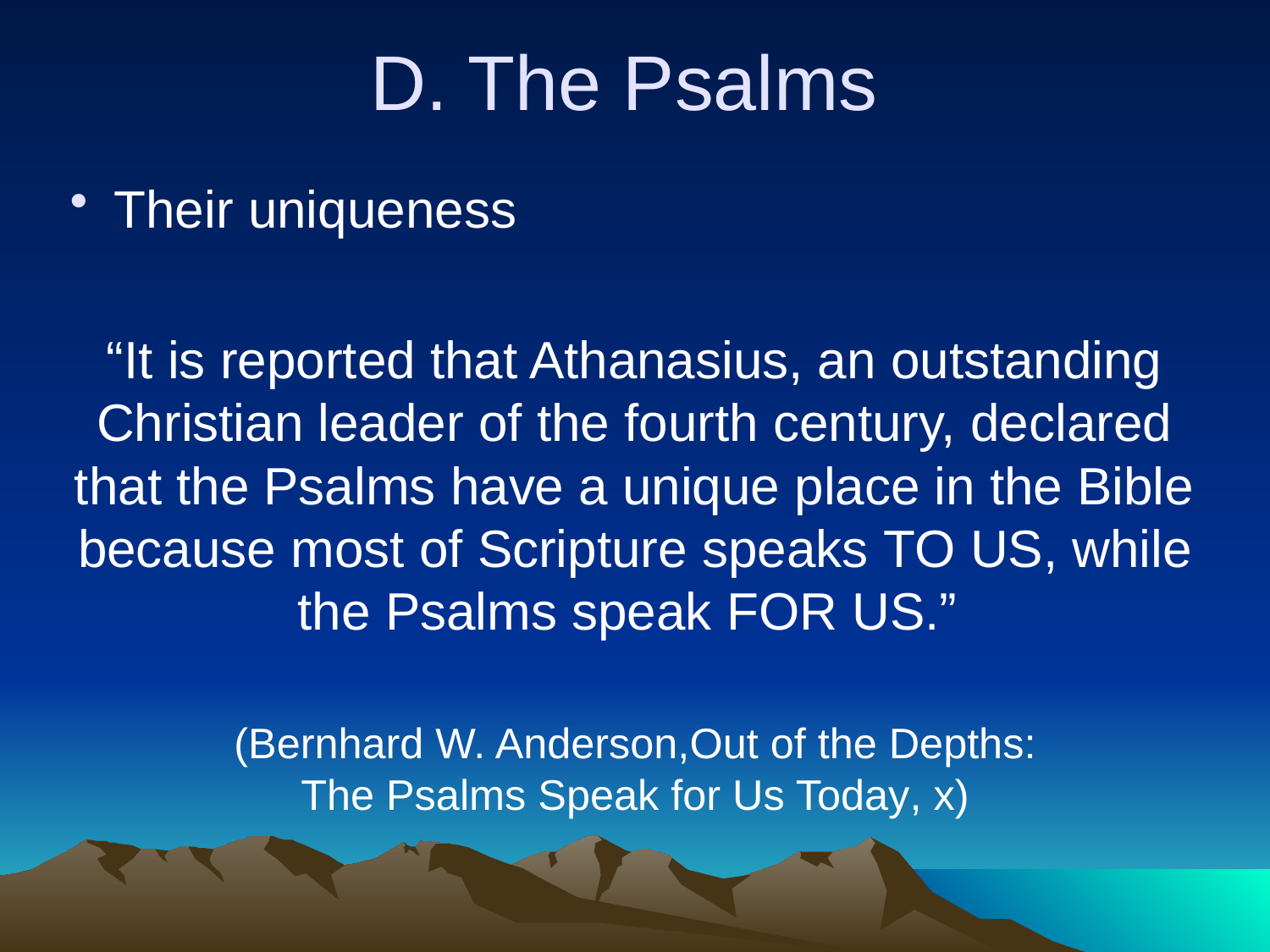

D. The Psalms
Their uniqueness

“It is reported that Athanasius, an outstanding Christian leader of the fourth century, declared that the Psalms have a unique place in the Bible because most of Scripture speaks TO US, while the Psalms speak FOR US.”
(Bernhard W. Anderson,Out of the Depths:
The Psalms Speak for Us Today, x)